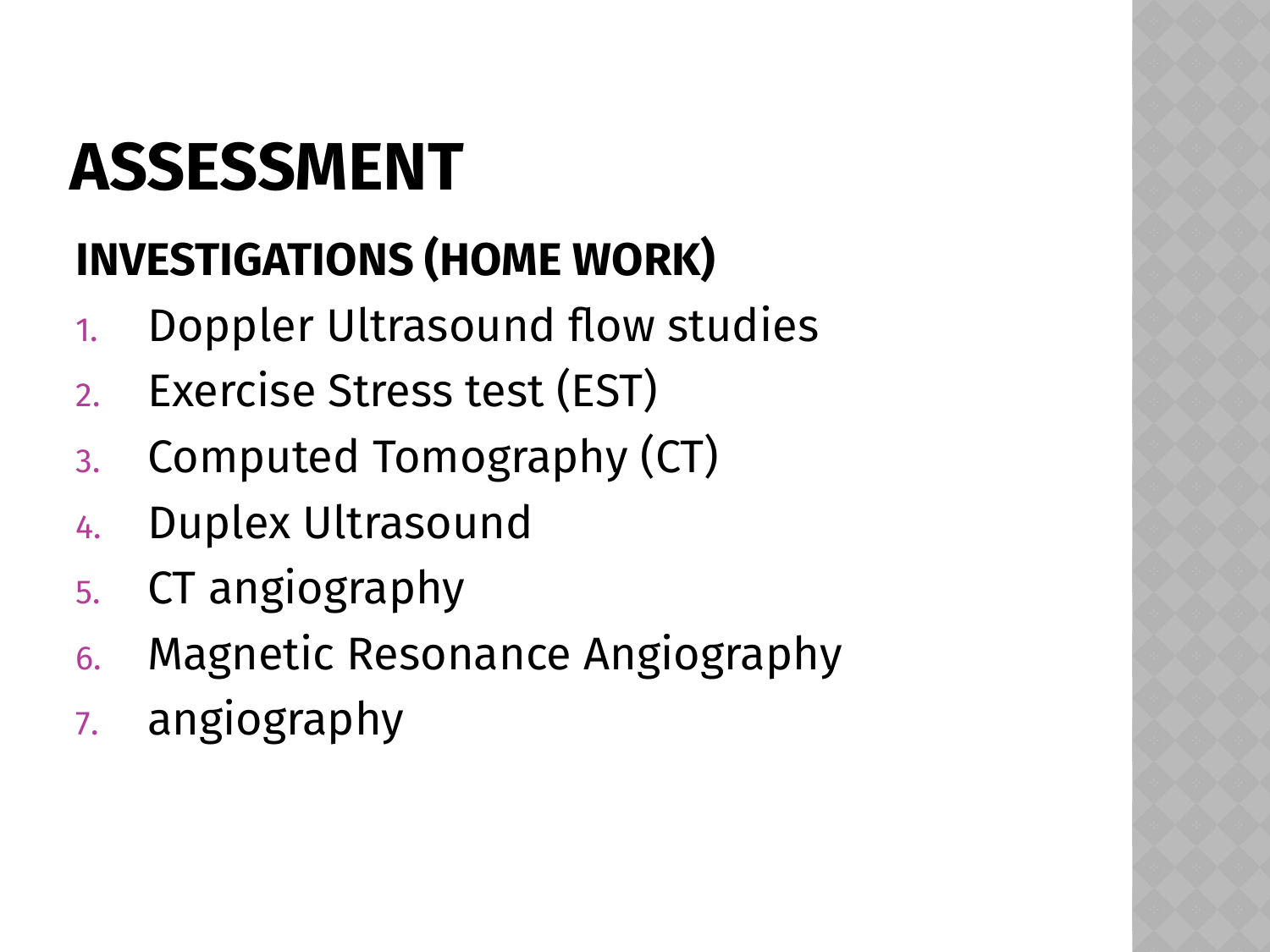

# ASSESSMENT
INVESTIGATIONS (HOME WORK)
Doppler Ultrasound flow studies
Exercise Stress test (EST)
Computed Tomography (CT)
Duplex Ultrasound
CT angiography
Magnetic Resonance Angiography
angiography